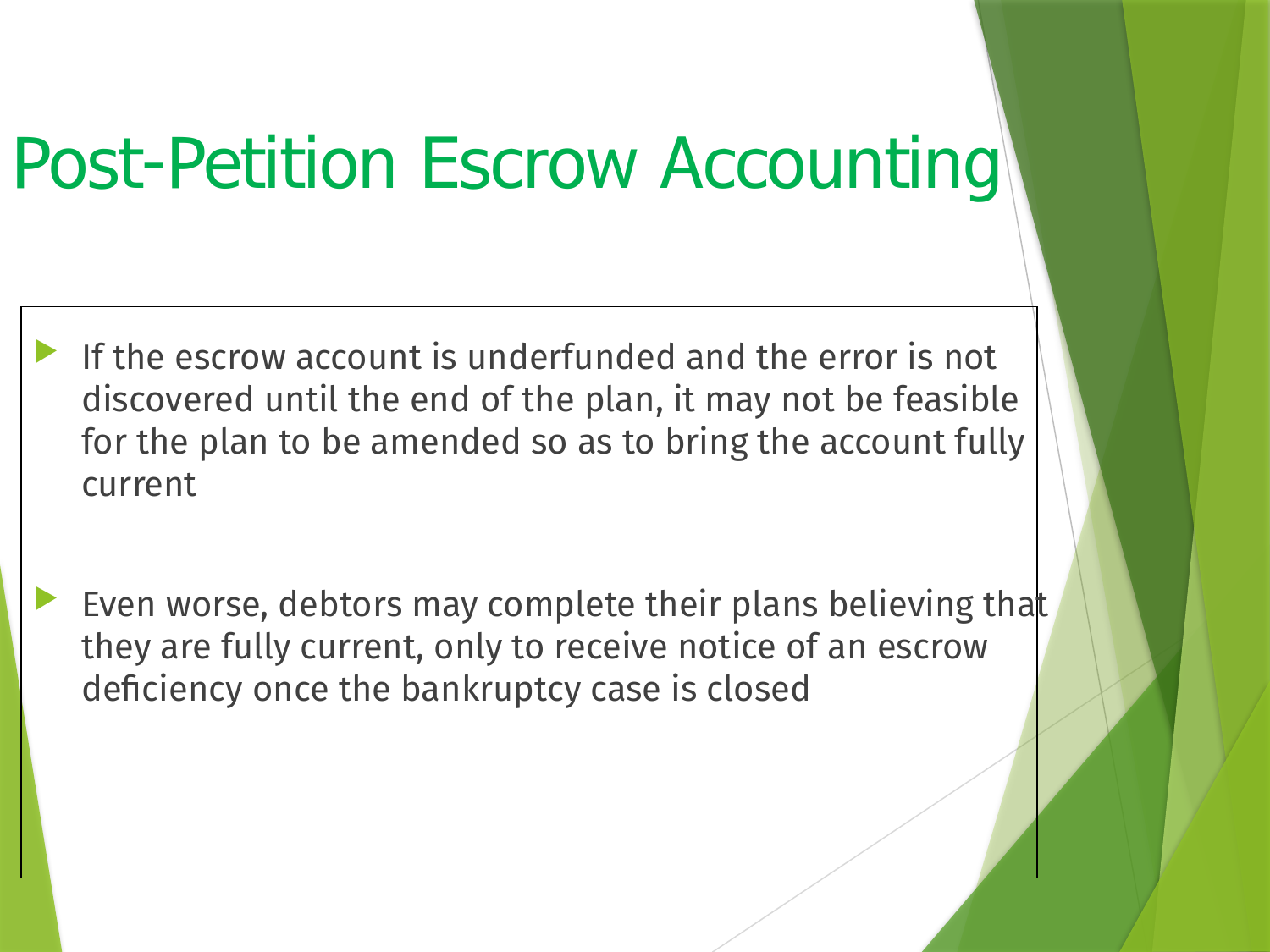

Post-Petition Escrow Accounting

If the escrow account is underfunded and the error is not discovered until the end of the plan, it may not be feasible for the plan to be amended so as to bring the account fully current

Even worse, debtors may complete their plans believing that they are fully current, only to receive notice of an escrow deficiency once the bankruptcy case is closed